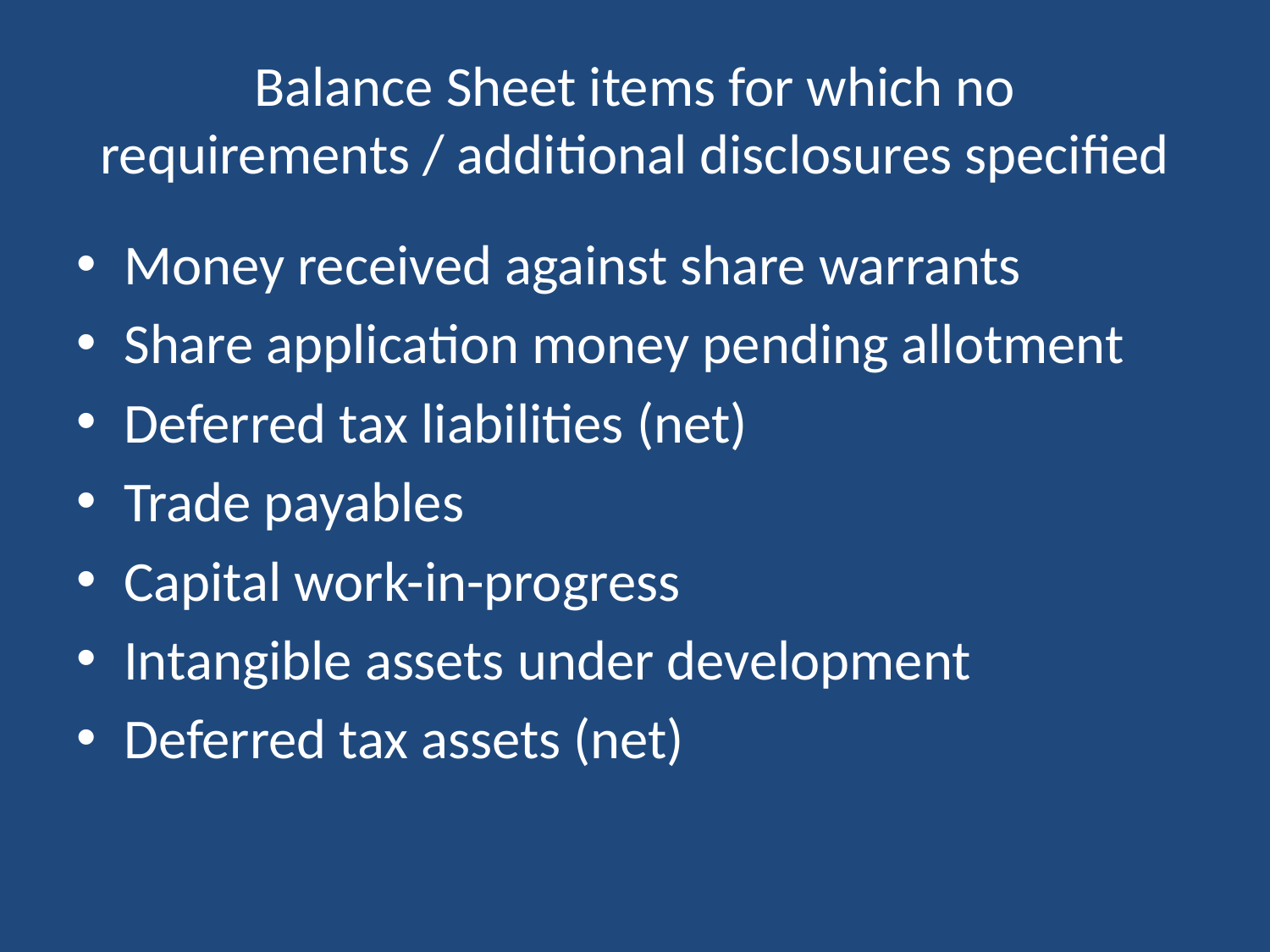

# Balance Sheet items for which no requirements / additional disclosures specified
Money received against share warrants
Share application money pending allotment
Deferred tax liabilities (net)
Trade payables
Capital work-in-progress
Intangible assets under development
Deferred tax assets (net)